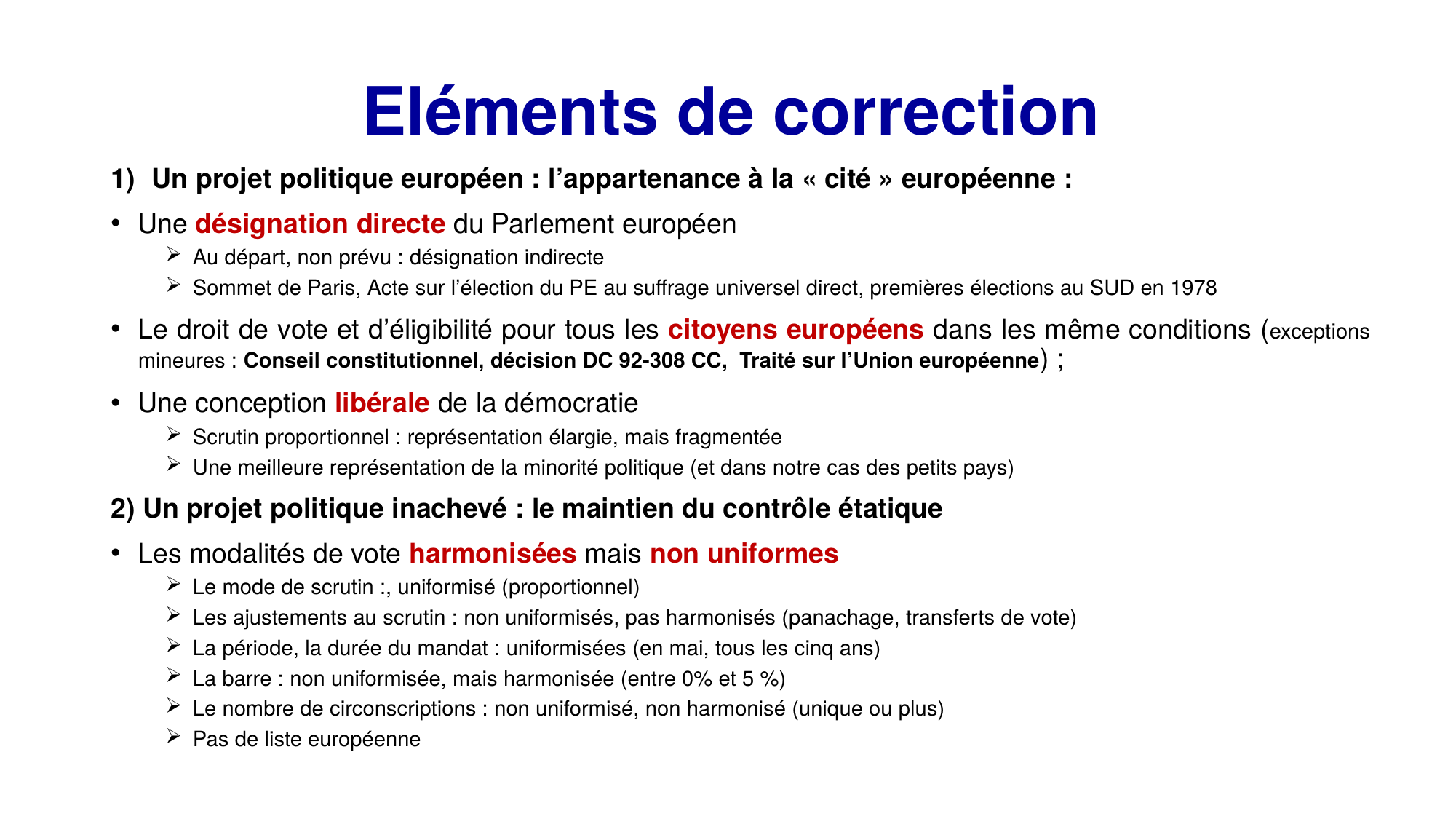

Eléments de correction
Un projet politique européen : l’appartenance à la « cité » européenne :
Une désignation directe du Parlement européen
Au départ, non prévu : désignation indirecte
Sommet de Paris, Acte sur l’élection du PE au suffrage universel direct, premières élections au SUD en 1978
Le droit de vote et d’éligibilité pour tous les citoyens européens dans les même conditions (exceptions mineures : Conseil constitutionnel, décision DC 92-308 CC,  Traité sur l’Union européenne) ;
Une conception libérale de la démocratie
Scrutin proportionnel : représentation élargie, mais fragmentée
Une meilleure représentation de la minorité politique (et dans notre cas des petits pays)
2) Un projet politique inachevé : le maintien du contrôle étatique
Les modalités de vote harmonisées mais non uniformes
Le mode de scrutin :, uniformisé (proportionnel)
Les ajustements au scrutin : non uniformisés, pas harmonisés (panachage, transferts de vote)
La période, la durée du mandat : uniformisées (en mai, tous les cinq ans)
La barre : non uniformisée, mais harmonisée (entre 0% et 5 %)
Le nombre de circonscriptions : non uniformisé, non harmonisé (unique ou plus)
Pas de liste européenne